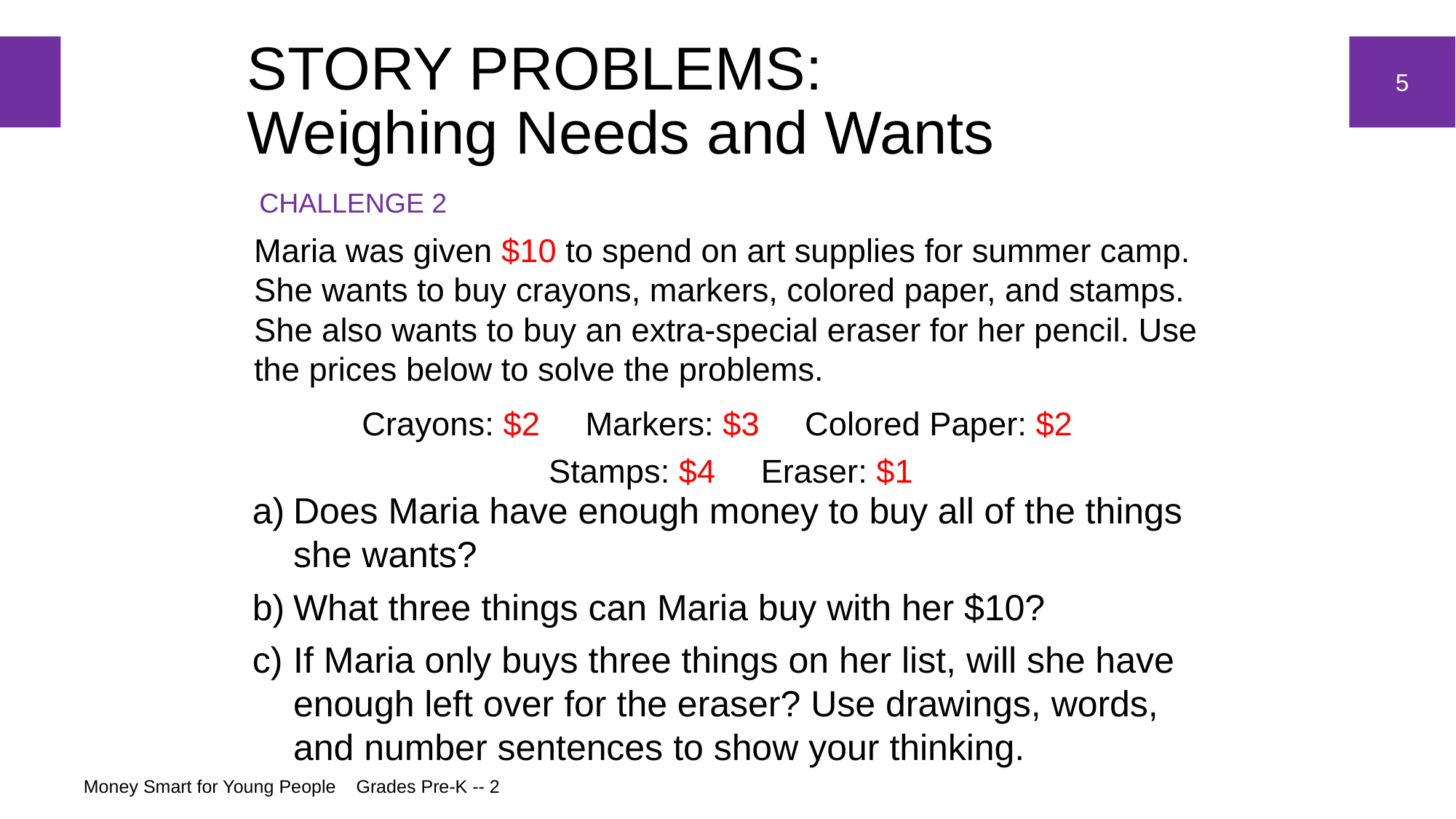

# story problems: Weighing Needs and Wants
5
Challenge 2
Maria was given $10 to spend on art supplies for summer camp. She wants to buy crayons, markers, colored paper, and stamps. She also wants to buy an extra-special eraser for her pencil. Use the prices below to solve the problems.
Crayons: $2     Markers: $3     Colored Paper: $2
Stamps: $4     Eraser: $1

Does Maria have enough money to buy all of the things
she wants?
What three things can Maria buy with her $10?
If Maria only buys three things on her list, will she have enough left over for the eraser? Use drawings, words, and number sentences to show your thinking.
Money Smart for Young People    Grades Pre-K -- 2